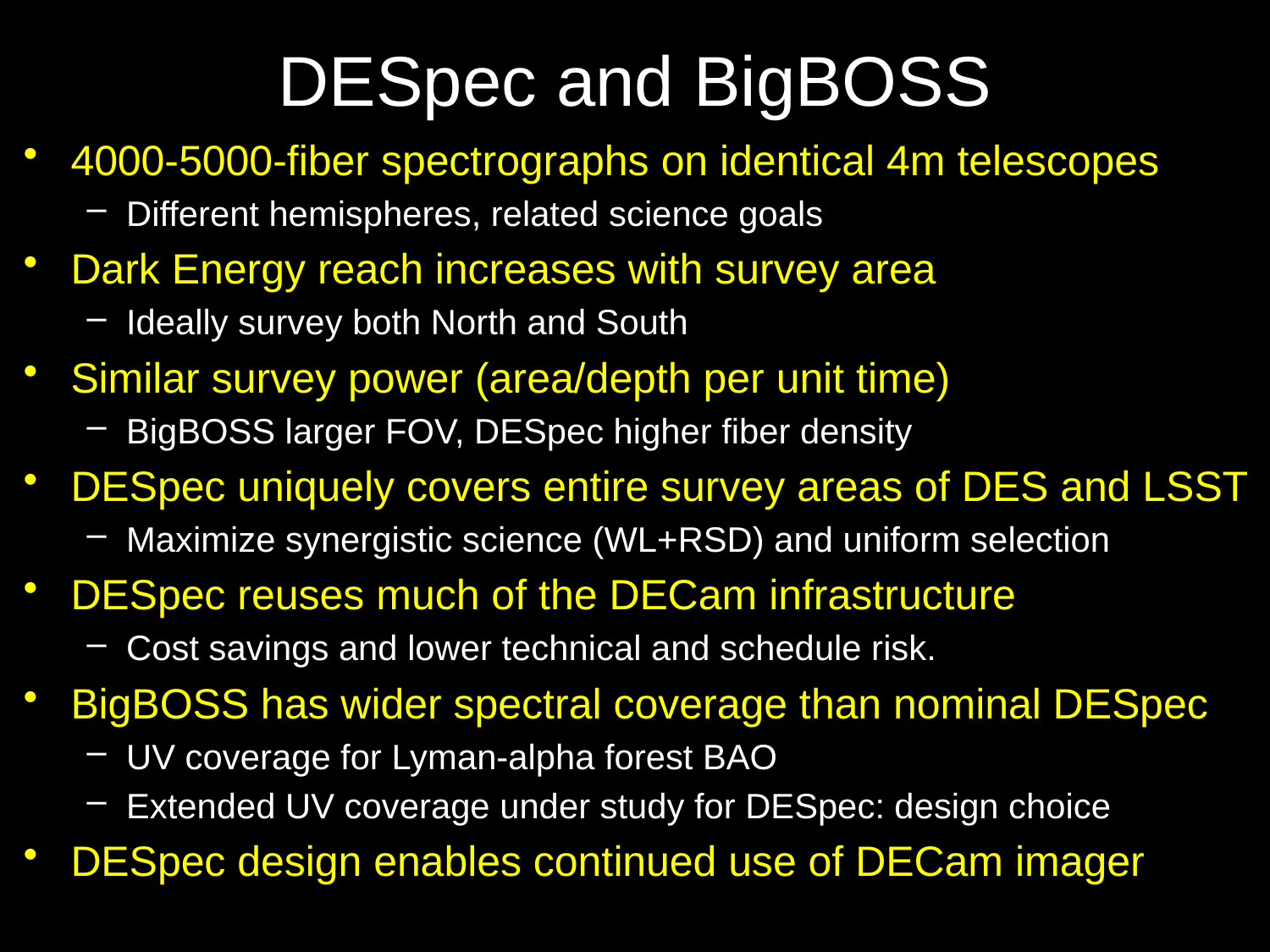

# DESpec and BigBOSS
4000-5000-fiber spectrographs on identical 4m telescopes
Different hemispheres, related science goals
Dark Energy reach increases with survey area
Ideally survey both North and South
Similar survey power (area/depth per unit time)
BigBOSS larger FOV, DESpec higher fiber density
DESpec uniquely covers entire survey areas of DES and LSST
Maximize synergistic science (WL+RSD) and uniform selection
DESpec reuses much of the DECam infrastructure
Cost savings and lower technical and schedule risk.
BigBOSS has wider spectral coverage than nominal DESpec
UV coverage for Lyman-alpha forest BAO
Extended UV coverage under study for DESpec: design choice
DESpec design enables continued use of DECam imager